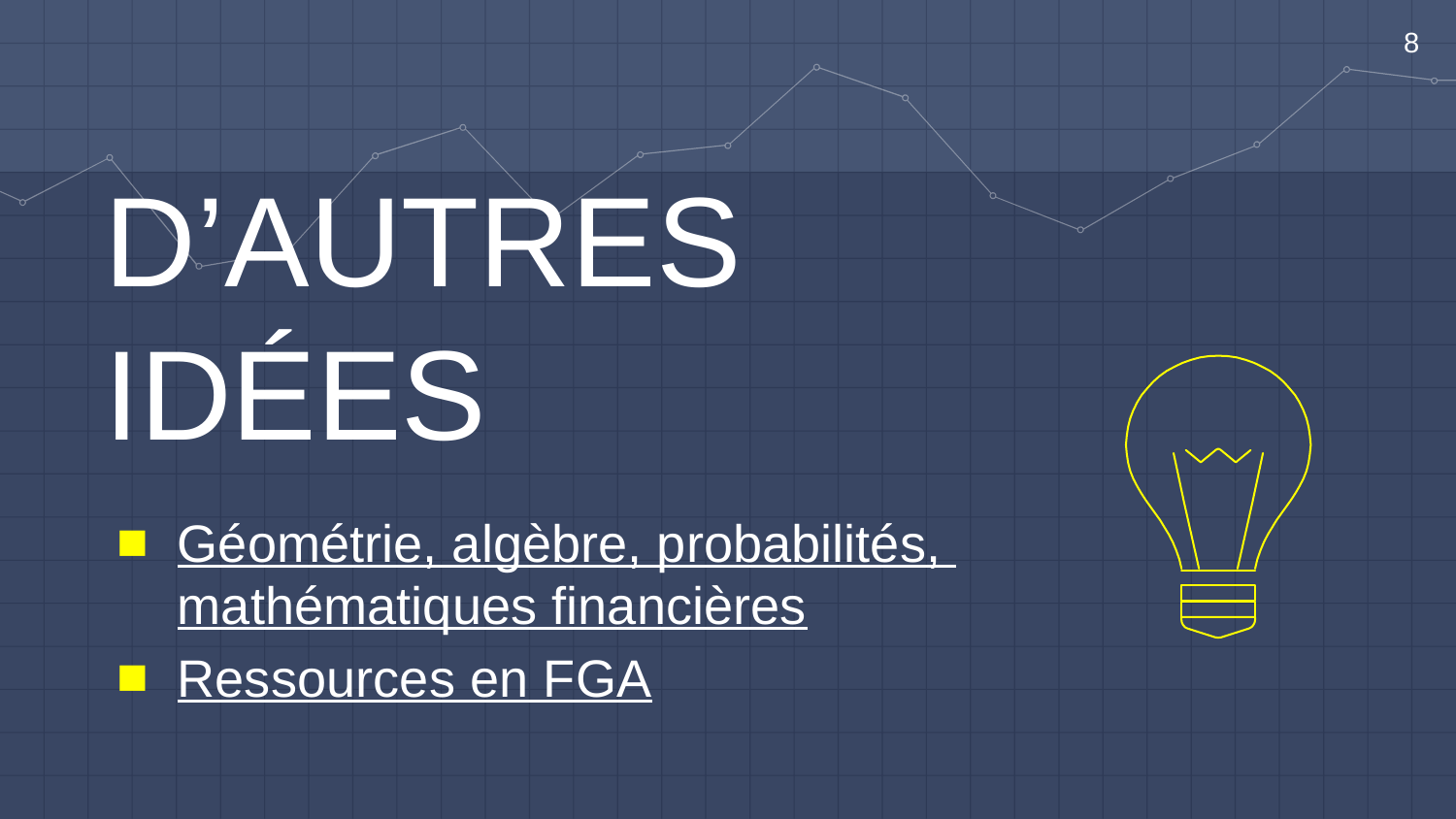

8
D’AUTRES IDÉES

Géométrie, algèbre, probabilités, mathématiques financières
Ressources en FGA